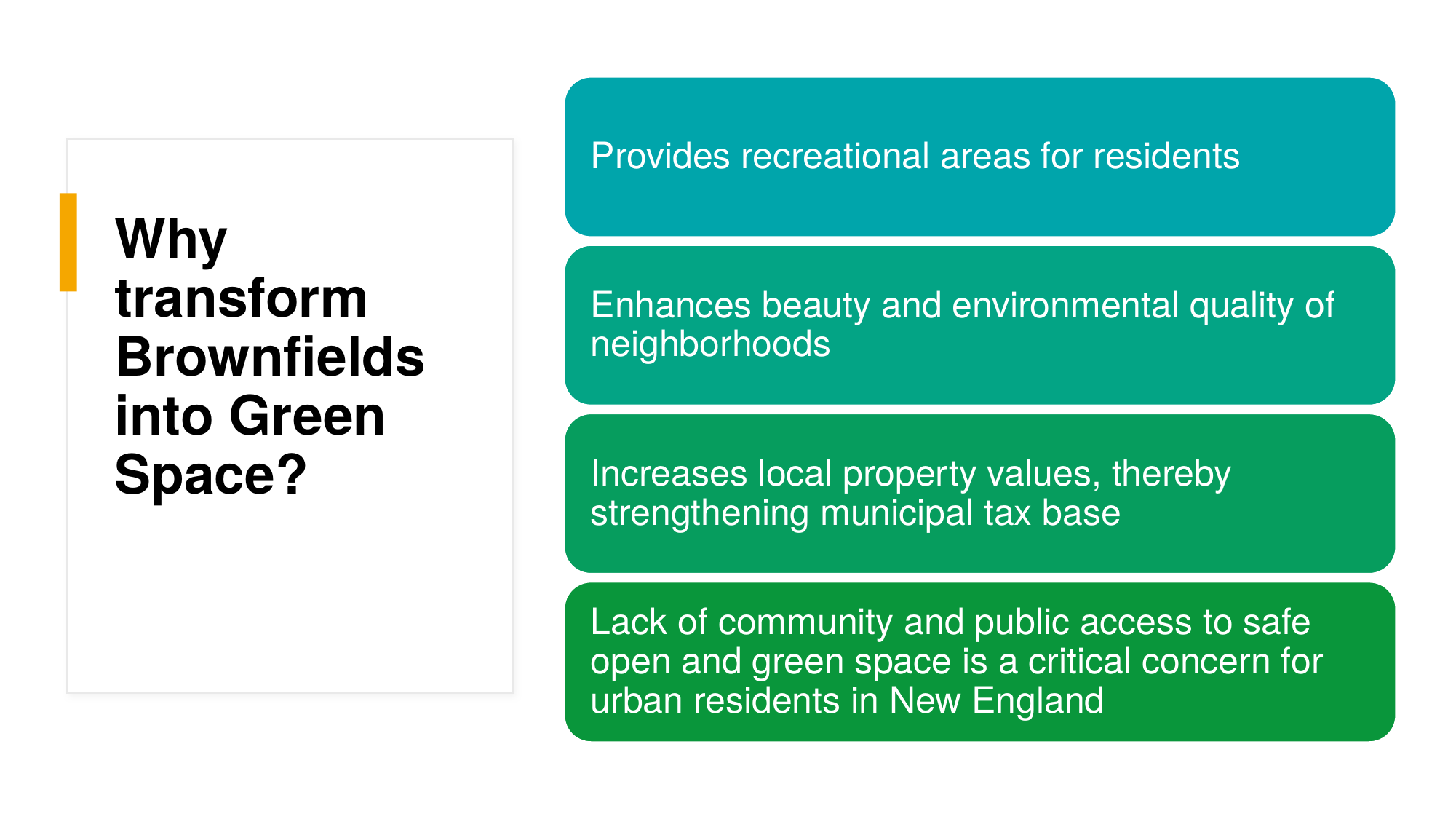

Provides recreational areas for residents
Enhances beauty and environmental quality of neighborhoods
Increases local property values, thereby strengthening municipal tax base
Lack of community and public access to safe open and green space is a critical concern for urban residents in New England

# Why transform Brownfields into Green Space?